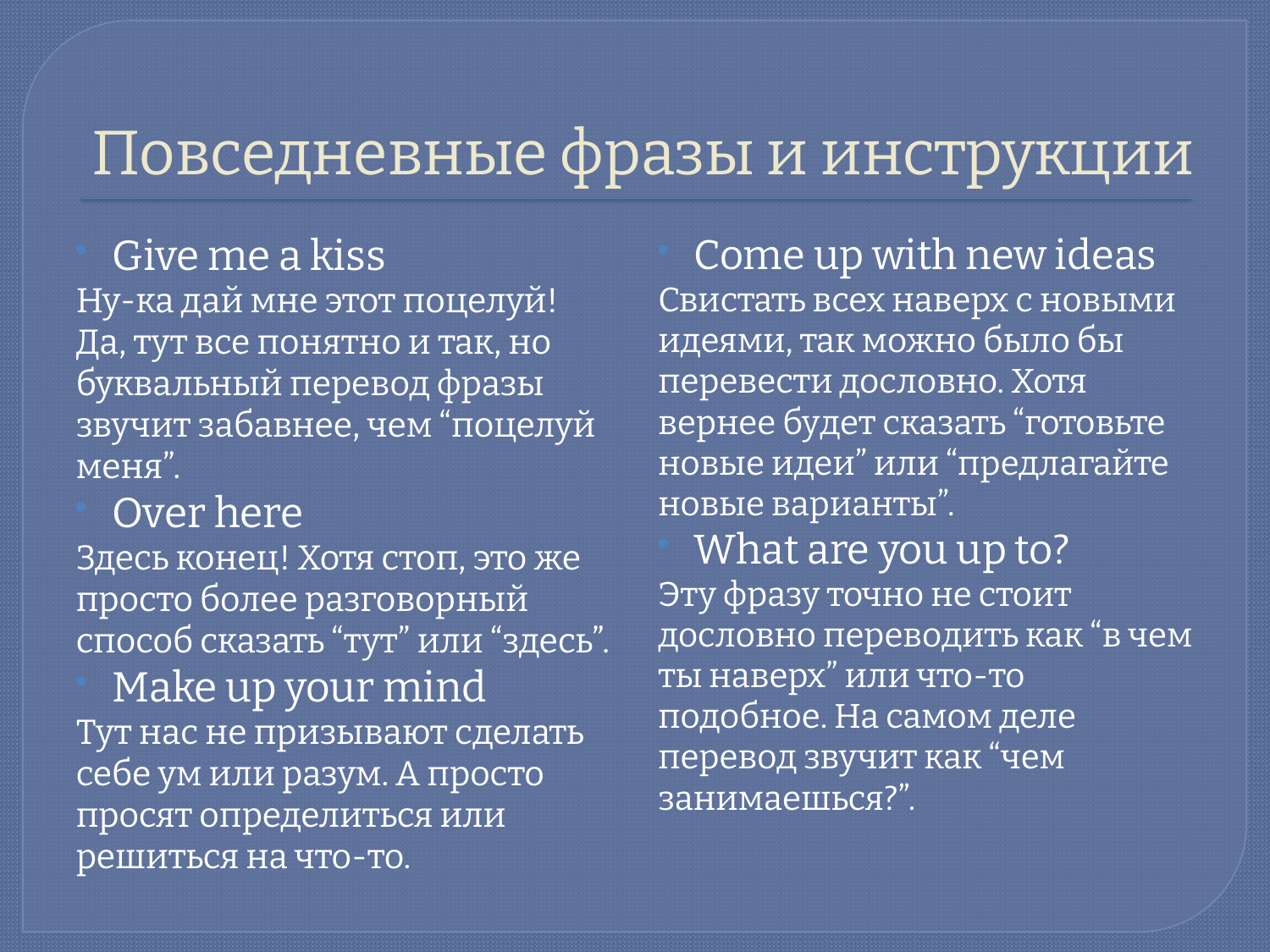

# Повседневные фразы и инструкции
Give me a kiss
Ну-ка дай мне этот поцелуй! Да, тут все понятно и так, но буквальный перевод фразы звучит забавнее, чем “поцелуй меня”.
Over here
Здесь конец! Хотя стоп, это же просто более разговорный способ сказать “тут” или “здесь”.
Make up your mind
Тут нас не призывают сделать себе ум или разум. А просто просят определиться или решиться на что-то.

Come up with new ideas
Свистать всех наверх с новыми идеями, так можно было бы перевести дословно. Хотя вернее будет сказать “готовьте новые идеи” или “предлагайте новые варианты”.
What are you up to?
Эту фразу точно не стоит дословно переводить как “в чем ты наверх” или что-то подобное. На самом деле перевод звучит как “чем занимаешься?”.